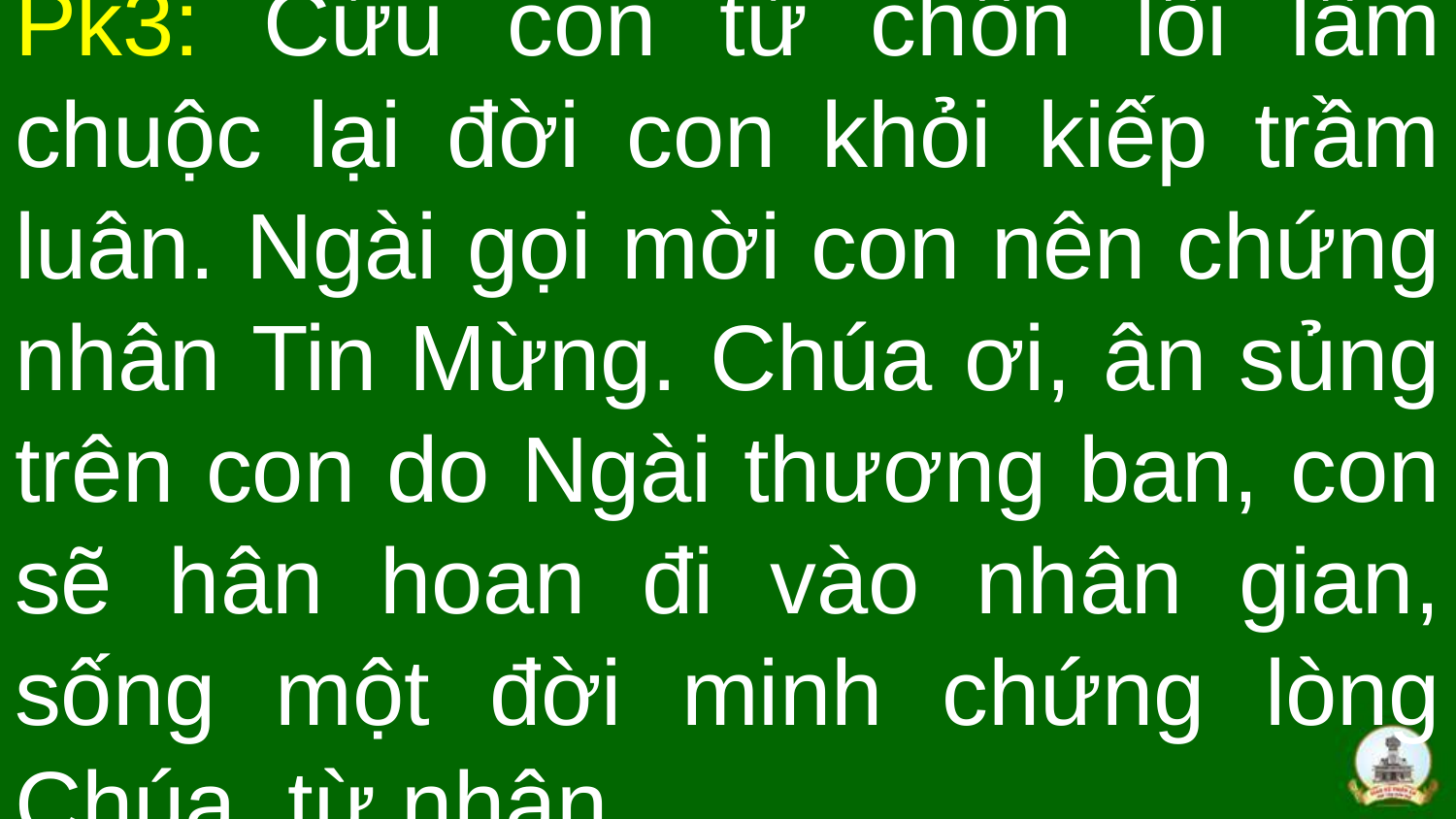

# Pk3: Cứu con từ chốn lỗi lầm chuộc lại đời con khỏi kiếp trầm luân. Ngài gọi mời con nên chứng nhân Tin Mừng. Chúa ơi, ân sủng trên con do Ngài thương ban, con sẽ hân hoan đi vào nhân gian, sống một đời minh chứng lòng Chúa, từ nhân.